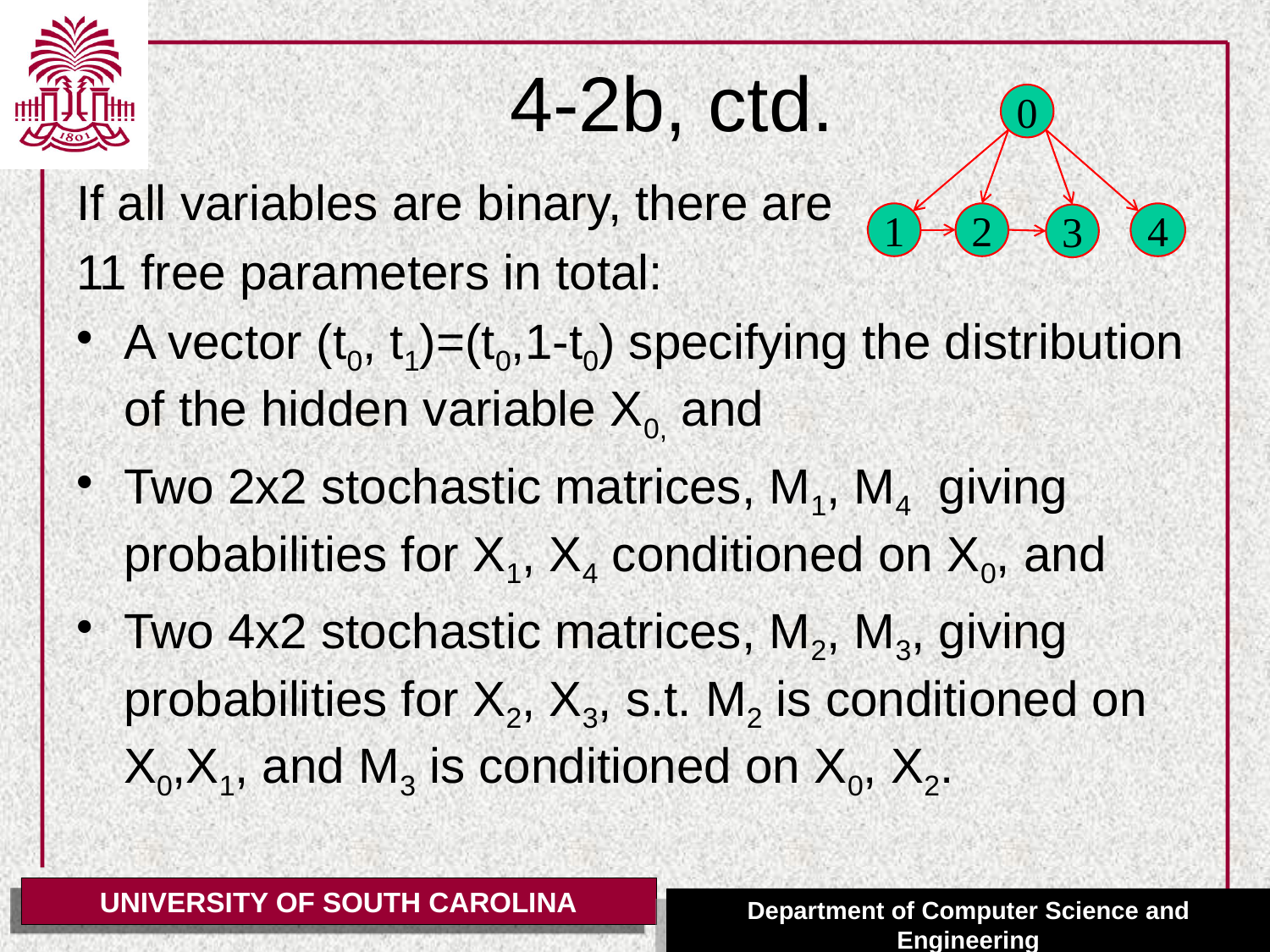

# 4-2b, ctd.
0
1
2
4
3
If all variables are binary, there are
11 free parameters in total:
A vector (t0, t1)=(t0,1-t0) specifying the distribution of the hidden variable X0, and
Two 2x2 stochastic matrices, M1, M4  giving probabilities for X1, X4 conditioned on X0, and
Two 4x2 stochastic matrices, M2, M3, giving probabilities for X2, X3, s.t. M2 is conditioned on X0,X1, and M3 is conditioned on X0, X2.